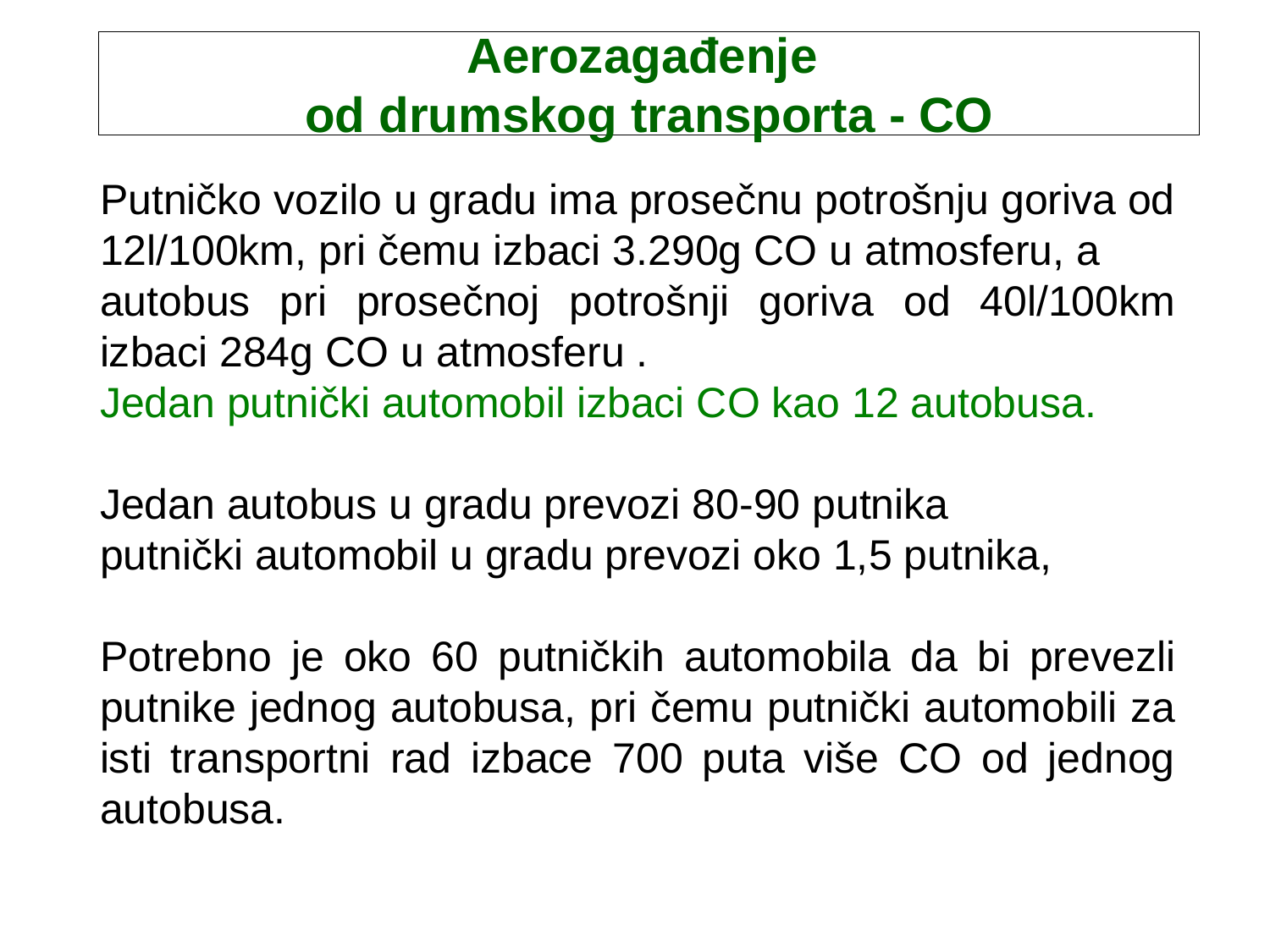

Aerozagađenje
od drumskog transporta - CO
Putničko vozilo u gradu ima prosečnu potrošnju goriva od 12l/100km, pri čemu izbaci 3.290g CO u atmosferu, a
autobus pri prosečnoj potrošnji goriva od 40l/100km izbaci 284g CO u atmosferu .
Jedan putnički automobil izbaci CO kao 12 autobusa.

Jedan autobus u gradu prevozi 80-90 putnika
putnički automobil u gradu prevozi oko 1,5 putnika,

Potrebno je oko 60 putničkih automobila da bi prevezli putnike jednog autobusa, pri čemu putnički automobili za isti transportni rad izbace 700 puta više CO od jednog autobusa.